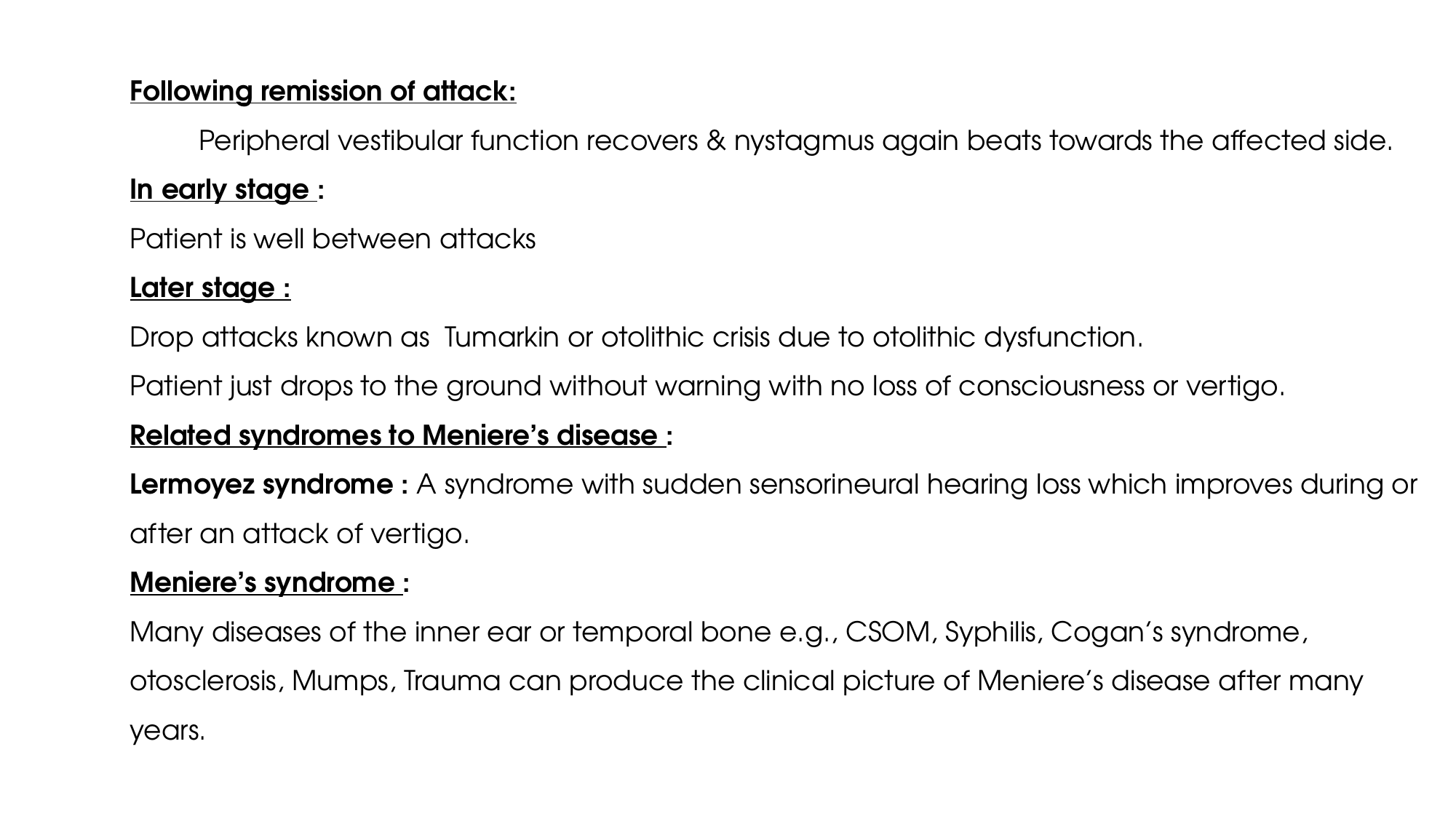

Following remission of attack:
         Peripheral vestibular function recovers & nystagmus again beats towards the affected side.
In early stage :
Patient is well between attacks
Later stage :
Drop attacks known as  Tumarkin or otolithic crisis due to otolithic dysfunction.
Patient just drops to the ground without warning with no loss of consciousness or vertigo.
Related syndromes to Meniere’s disease :
Lermoyez syndrome : A syndrome with sudden sensorineural hearing loss which improves during or after an attack of vertigo.
Meniere’s syndrome :
Many diseases of the inner ear or temporal bone e.g., CSOM, Syphilis, Cogan’s syndrome, otosclerosis, Mumps, Trauma can produce the clinical picture of Meniere’s disease after many years.